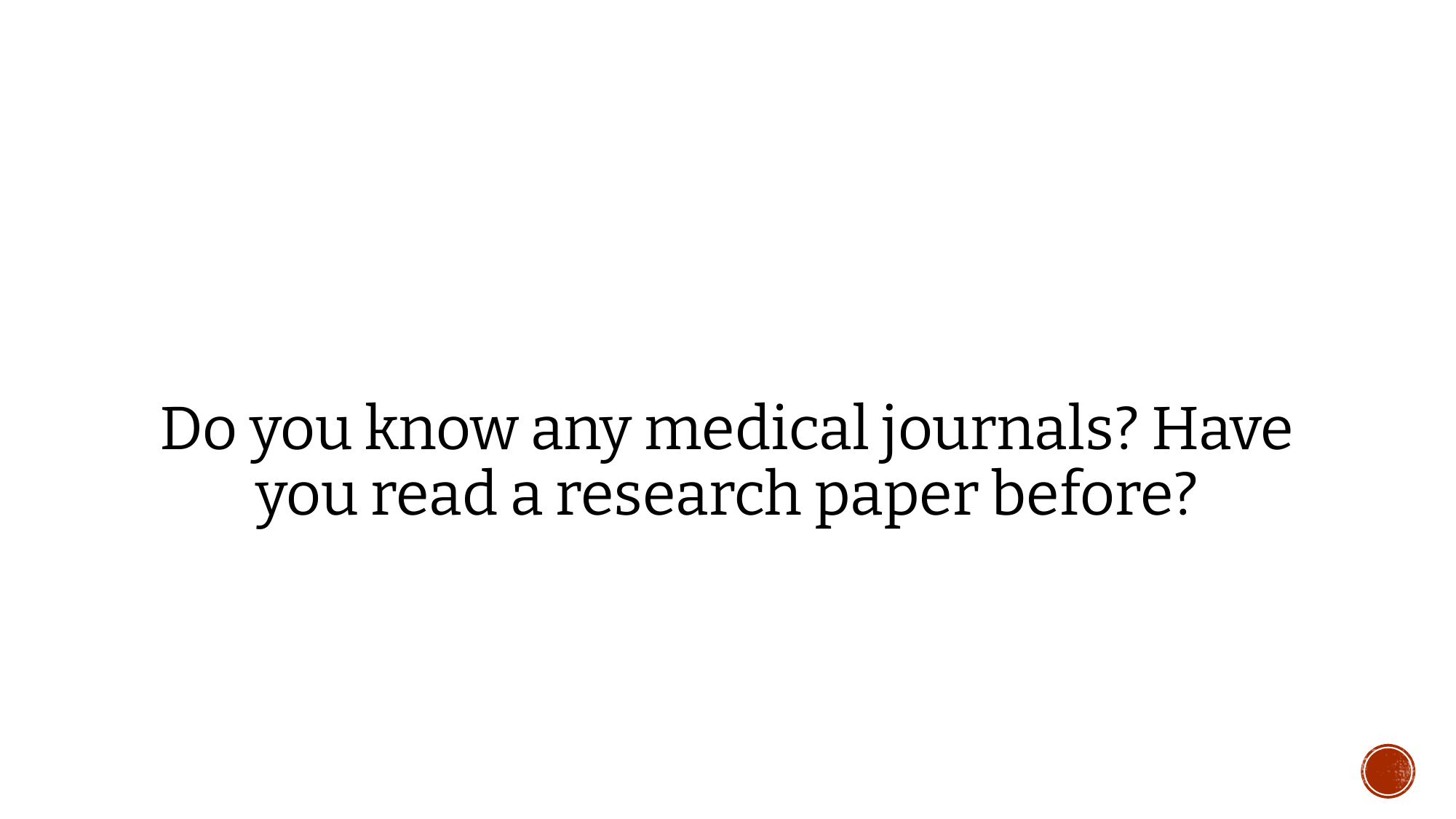

#
Do you know any medical journals? Have you read a research paper before?